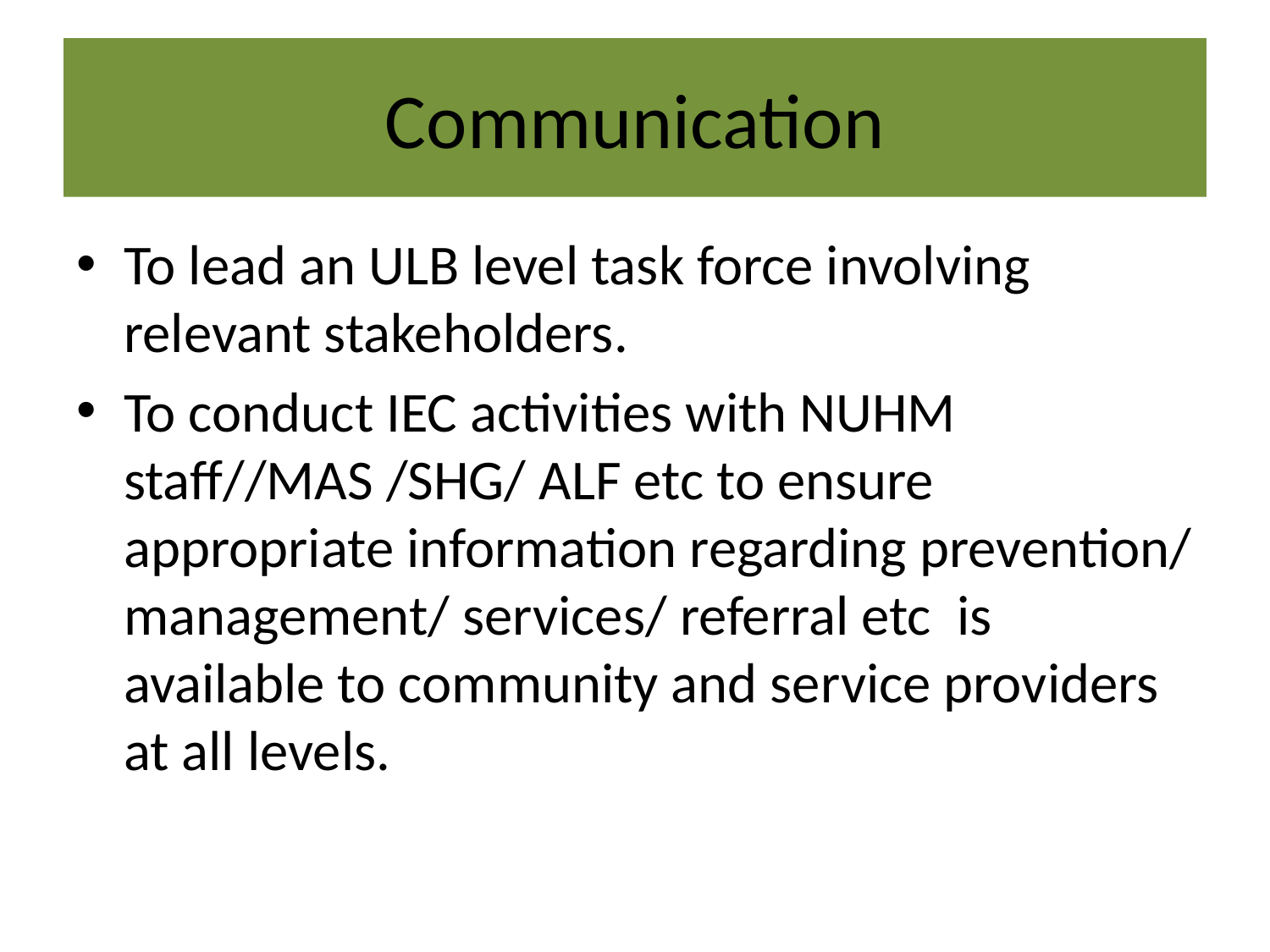

# Communication
To lead an ULB level task force involving relevant stakeholders.
To conduct IEC activities with NUHM staff//MAS /SHG/ ALF etc to ensure appropriate information regarding prevention/ management/ services/ referral etc  is available to community and service providers at all levels.